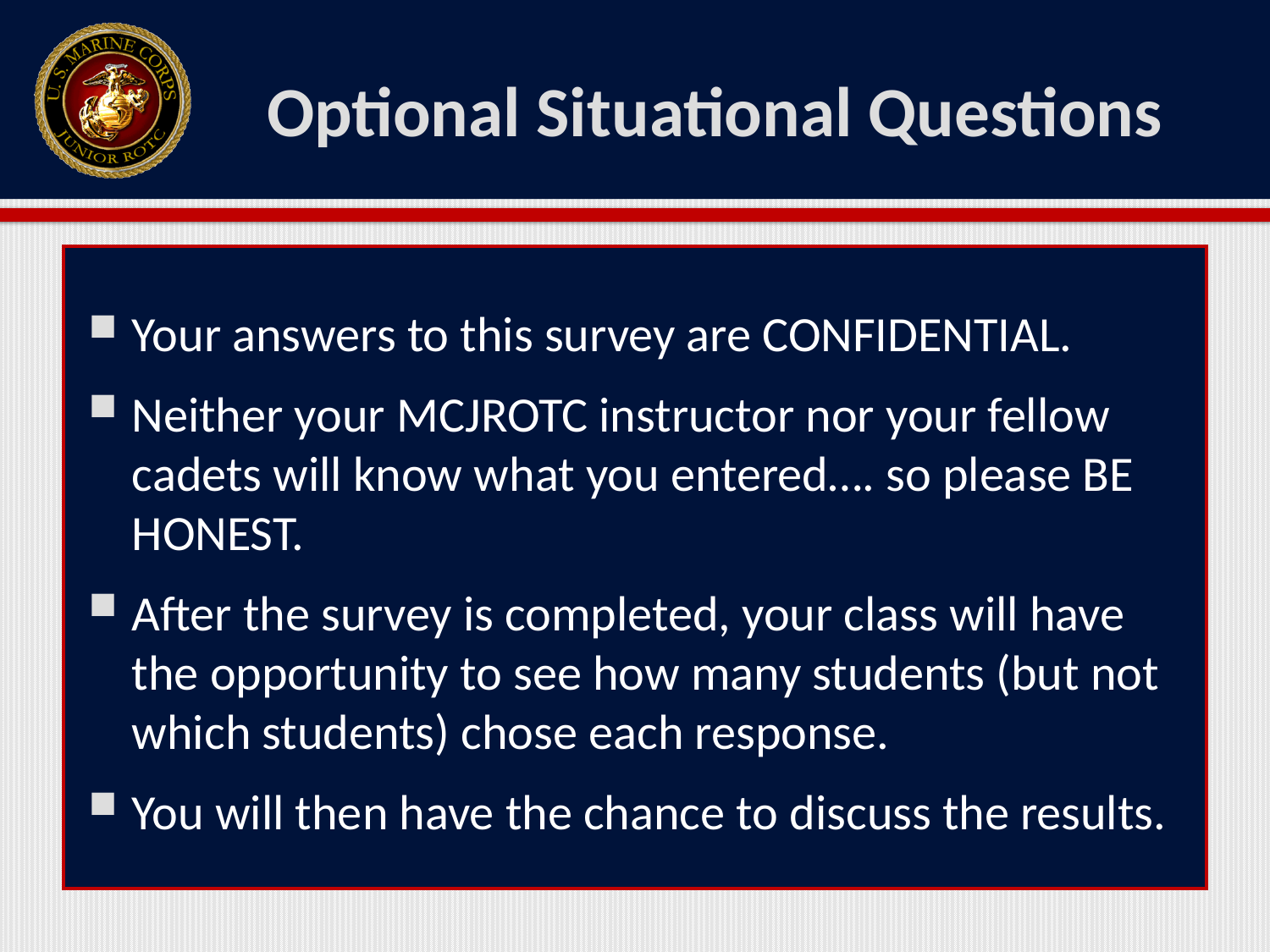

# Optional Situational Questions
Your answers to this survey are CONFIDENTIAL.
Neither your MCJROTC instructor nor your fellow cadets will know what you entered…. so please BE HONEST.
After the survey is completed, your class will have the opportunity to see how many students (but not which students) chose each response.
You will then have the chance to discuss the results.